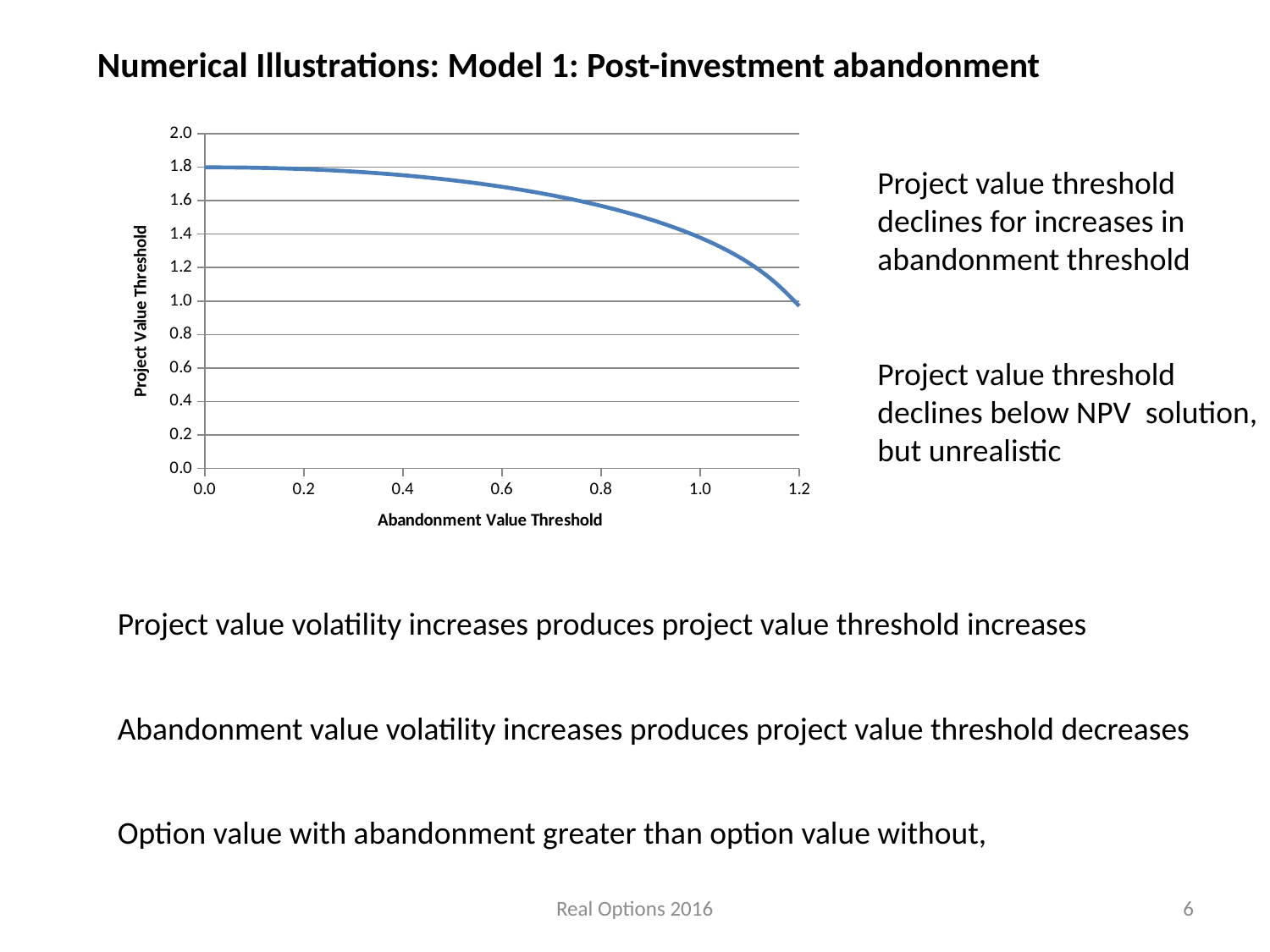

Numerical Illustrations: Model 1: Post-investment abandonment

### Chart

| Category |  |
|---|---|
Project value threshold declines for increases in abandonment threshold
Project value threshold declines below NPV  solution,
but unrealistic
Project value volatility increases produces project value threshold increases
Abandonment value volatility increases produces project value threshold decreases
Option value with abandonment greater than option value without,

Real Options 2016
6